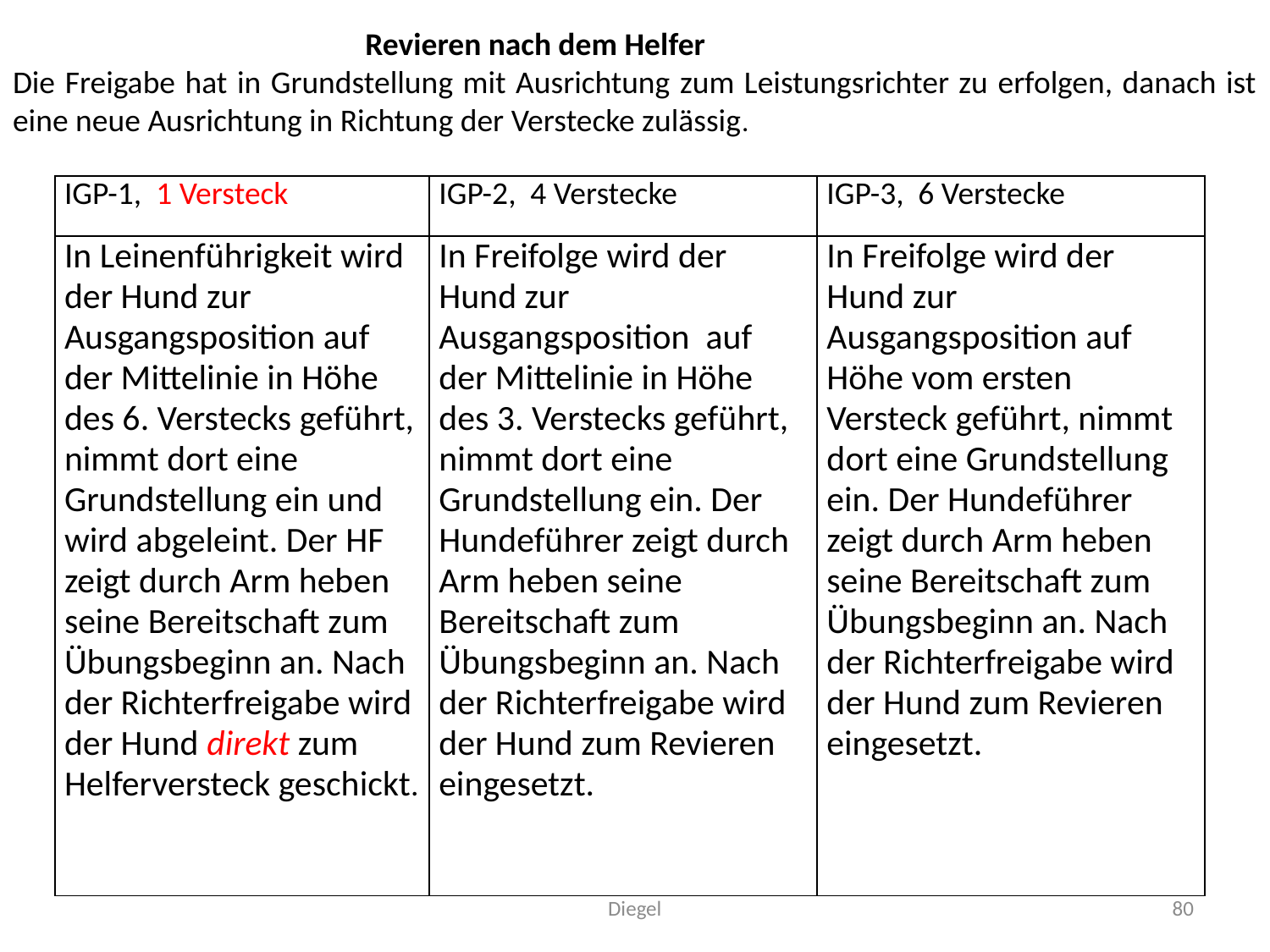

Revieren nach dem Helfer
Die Freigabe hat in Grundstellung mit Ausrichtung zum Leistungsrichter zu erfolgen, danach ist eine neue Ausrichtung in Richtung der Verstecke zulässig.
| IGP-1, 1 Versteck | IGP-2, 4 Verstecke | IGP-3, 6 Verstecke |
| --- | --- | --- |
| In Leinenführigkeit wird der Hund zur Ausgangsposition auf der Mittelinie in Höhe des 6. Verstecks geführt, nimmt dort eine Grundstellung ein und wird abgeleint. Der HF zeigt durch Arm heben seine Bereitschaft zum Übungsbeginn an. Nach der Richterfreigabe wird der Hund direkt zum Helferversteck geschickt. | In Freifolge wird der Hund zur Ausgangsposition auf der Mittelinie in Höhe des 3. Verstecks geführt, nimmt dort eine Grundstellung ein. Der Hundeführer zeigt durch Arm heben seine Bereitschaft zum Übungsbeginn an. Nach der Richterfreigabe wird der Hund zum Revieren eingesetzt. | In Freifolge wird der Hund zur Ausgangsposition auf Höhe vom ersten Versteck geführt, nimmt dort eine Grundstellung ein. Der Hundeführer zeigt durch Arm heben seine Bereitschaft zum Übungsbeginn an. Nach der Richterfreigabe wird der Hund zum Revieren eingesetzt. |
Diegel
80